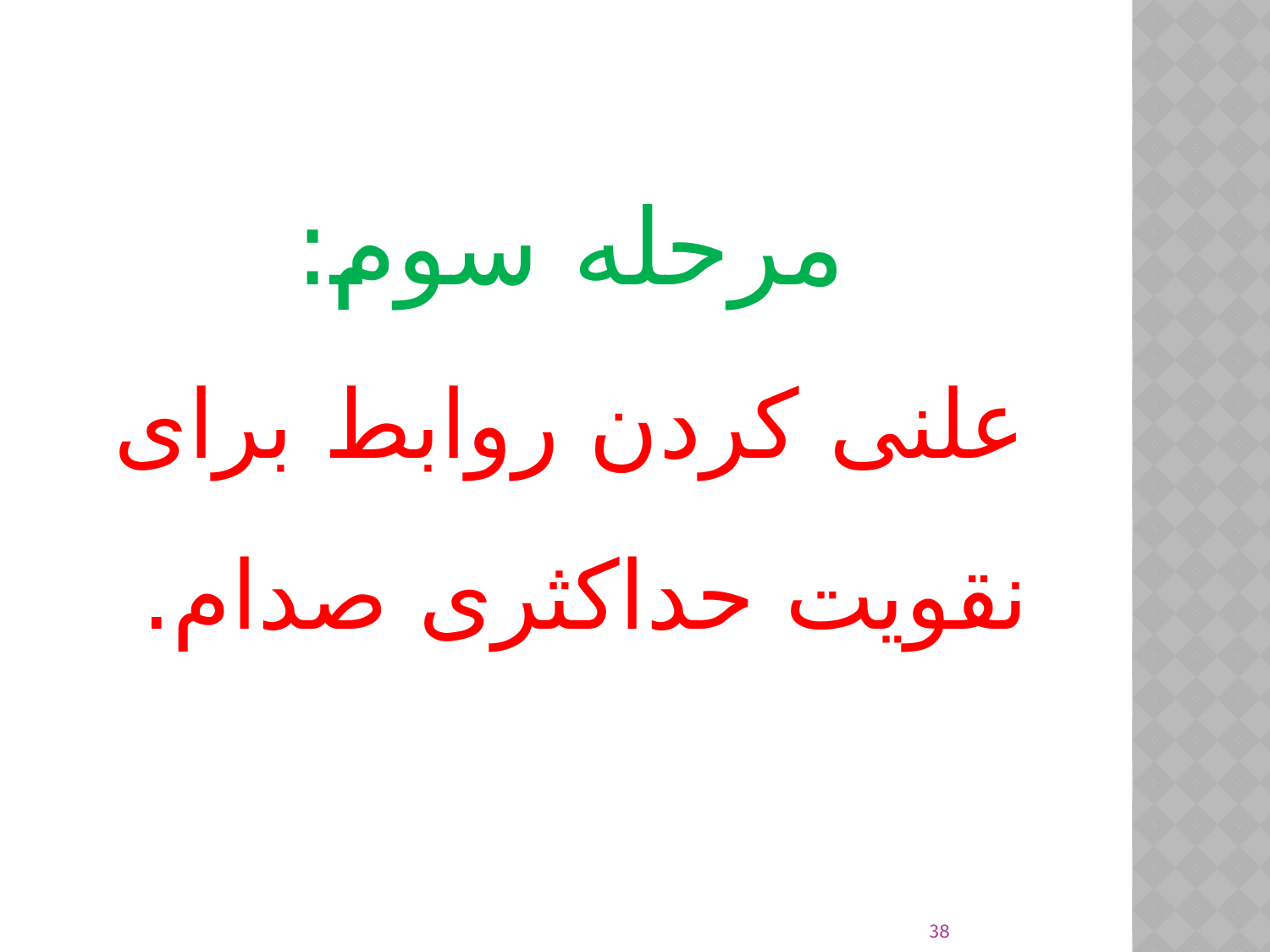

مرحله سوم:
علنی کردن روابط برای نقویت حداکثری صدام.
38